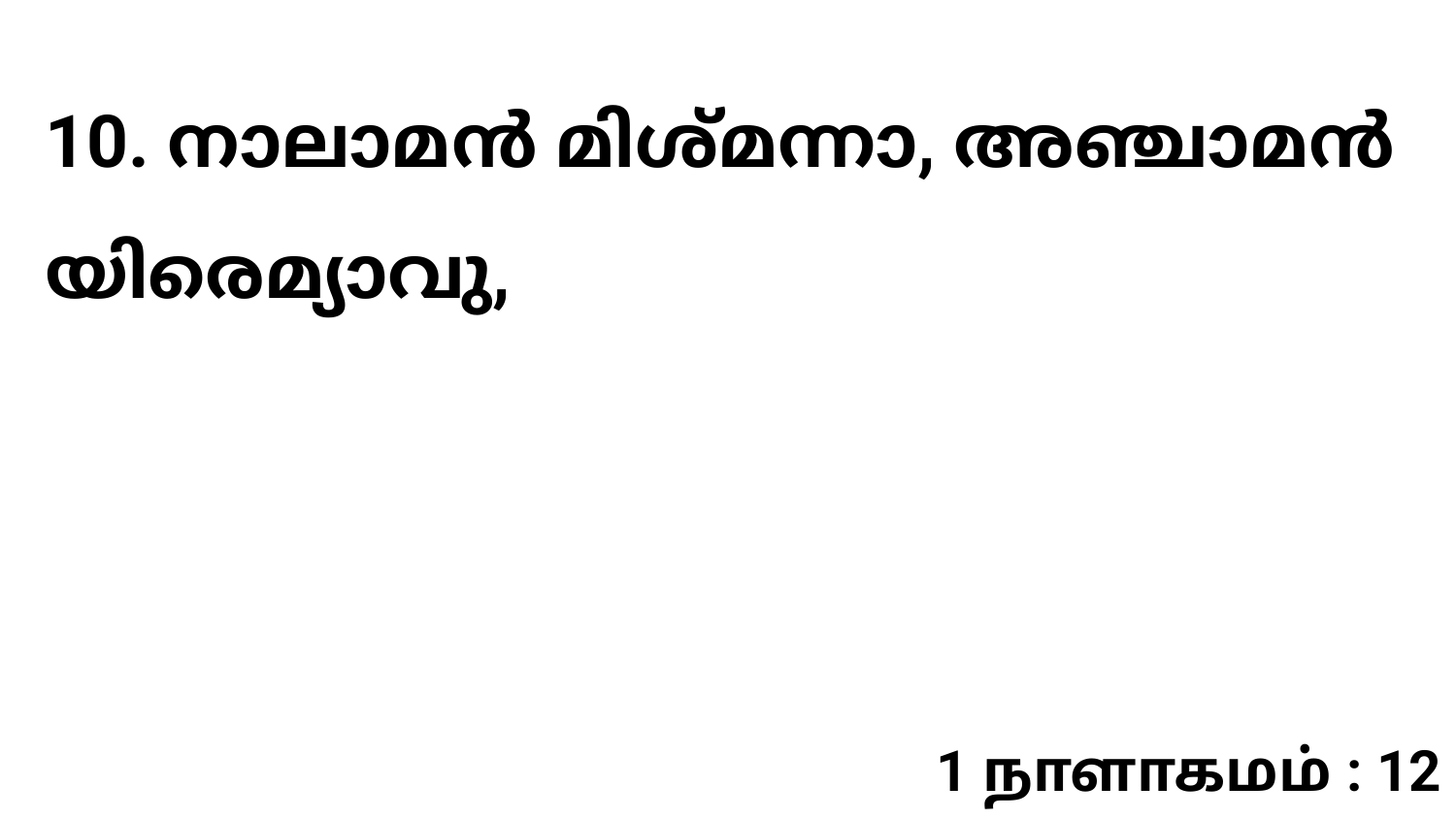

10. നാലാമൻ മിശ്മന്നാ, അഞ്ചാമൻ യിരെമ്യാവു,
1 நாளாகமம் : 12